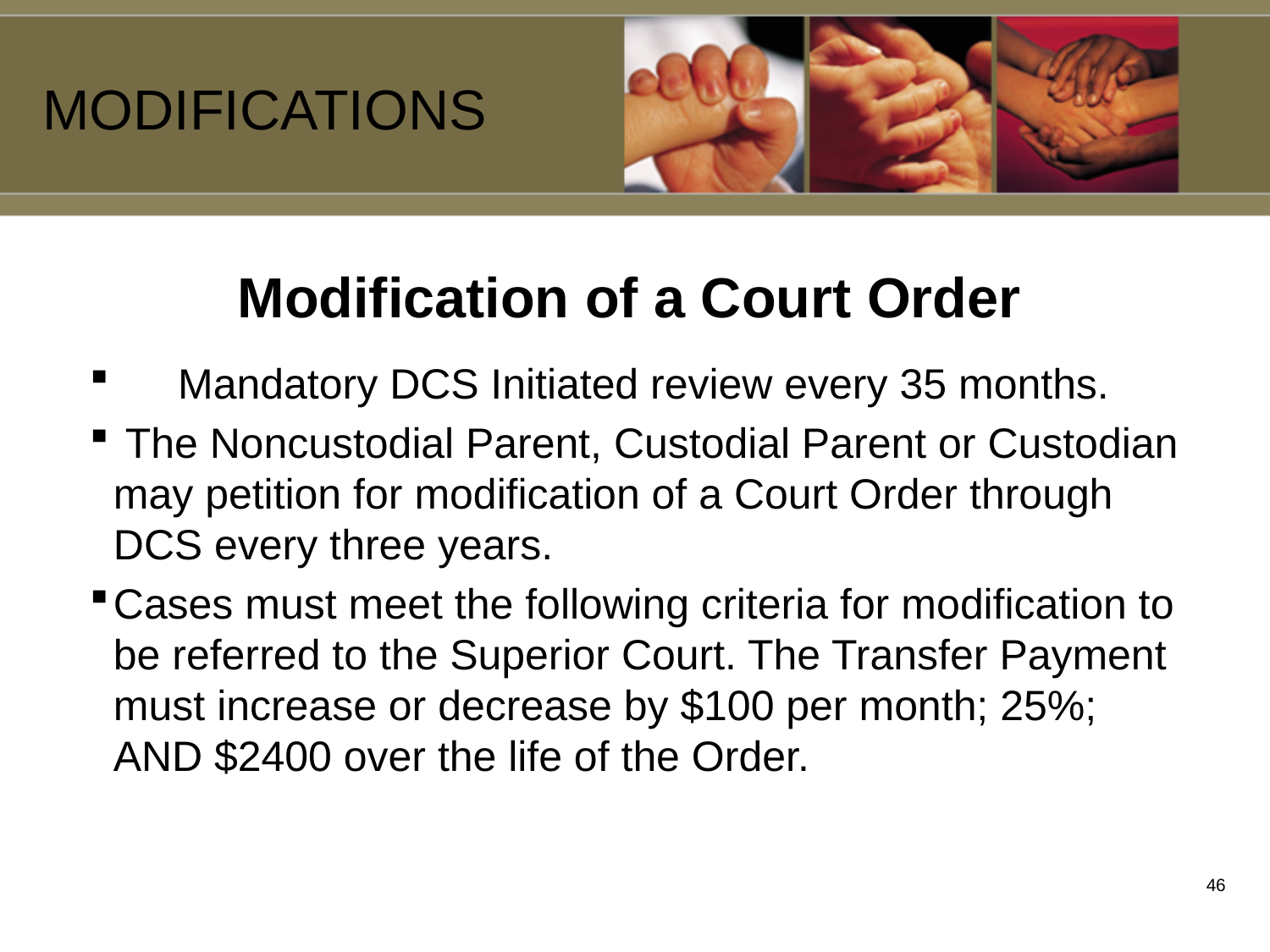

MODIFICATIONS
# Modification of a Court Order

	Mandatory DCS Initiated review every 35 months.
 The Noncustodial Parent, Custodial Parent or Custodian may petition for modification of a Court Order through DCS every three years.
Cases must meet the following criteria for modification to be referred to the Superior Court. The Transfer Payment must increase or decrease by $100 per month; 25%; AND $2400 over the life of the Order.
46